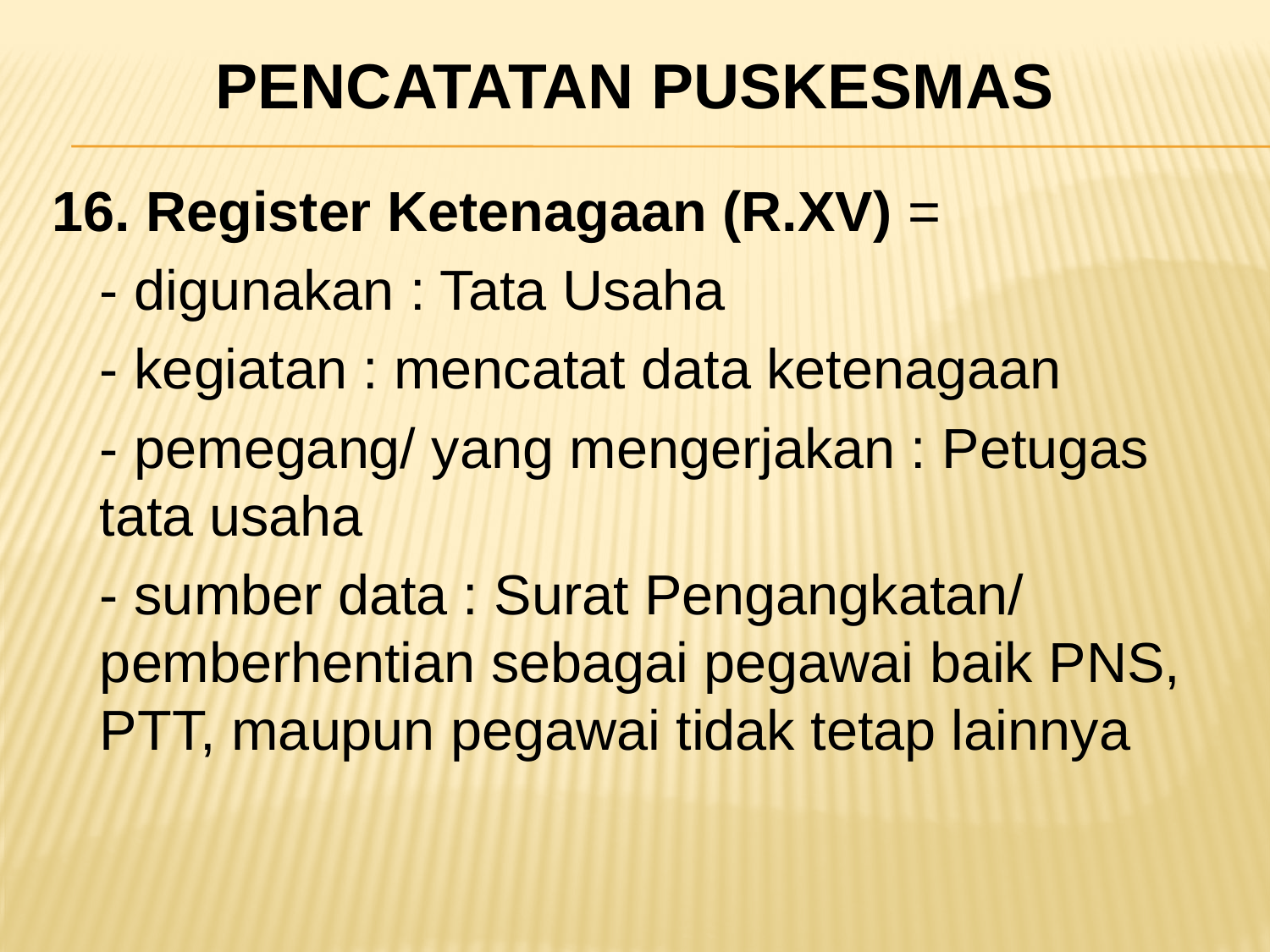

# Pencatatan Puskesmas
16. Register Ketenagaan (R.XV) =
	- digunakan : Tata Usaha
	- kegiatan : mencatat data ketenagaan
	- pemegang/ yang mengerjakan : Petugas tata usaha
	- sumber data : Surat Pengangkatan/ pemberhentian sebagai pegawai baik PNS, PTT, maupun pegawai tidak tetap lainnya